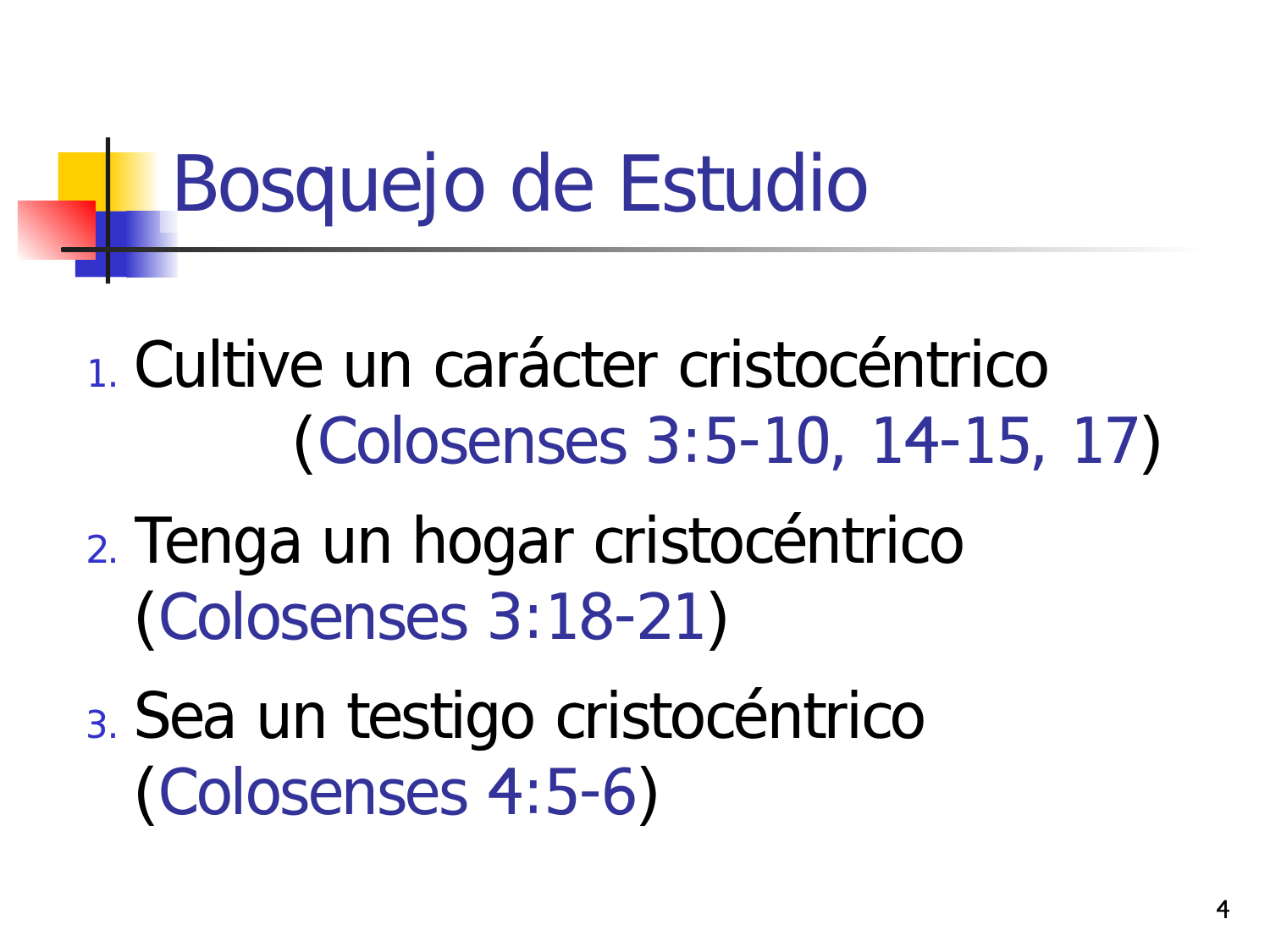

# Bosquejo de Estudio
Cultive un carácter cristocéntrico                (Colosenses 3:5-10, 14-15, 17)
Tenga un hogar cristocéntrico (Colosenses 3:18-21)
Sea un testigo cristocéntrico (Colosenses 4:5-6)
4